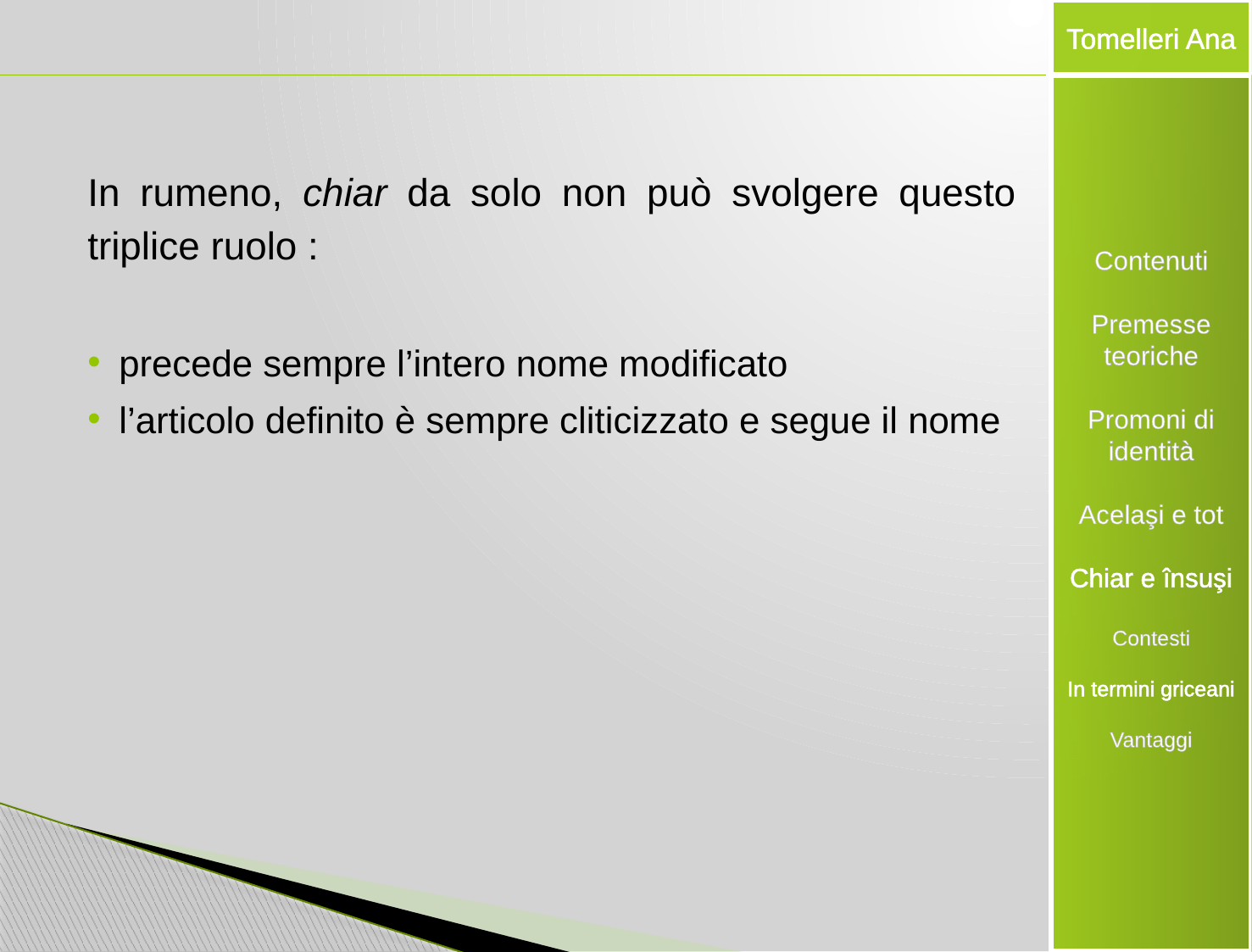

#
In rumeno, chiar da solo non può svolgere questo triplice ruolo :

precede sempre l’intero nome modificato
l’articolo definito è sempre cliticizzato e segue il nome